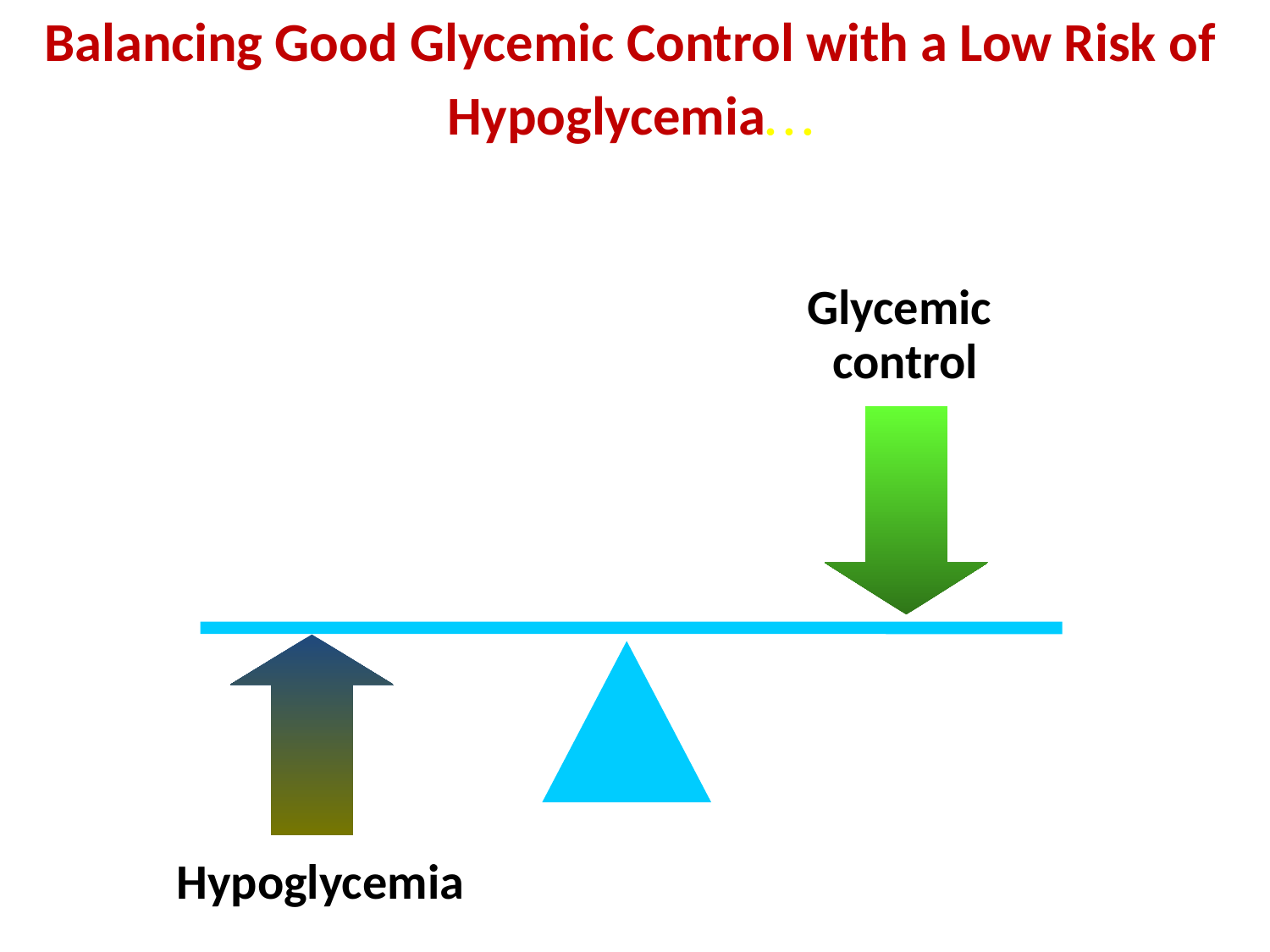

Balancing Good Glycemic Control with a Low Risk of Hypoglycemia…
Glycemic
control

Hypoglycemia